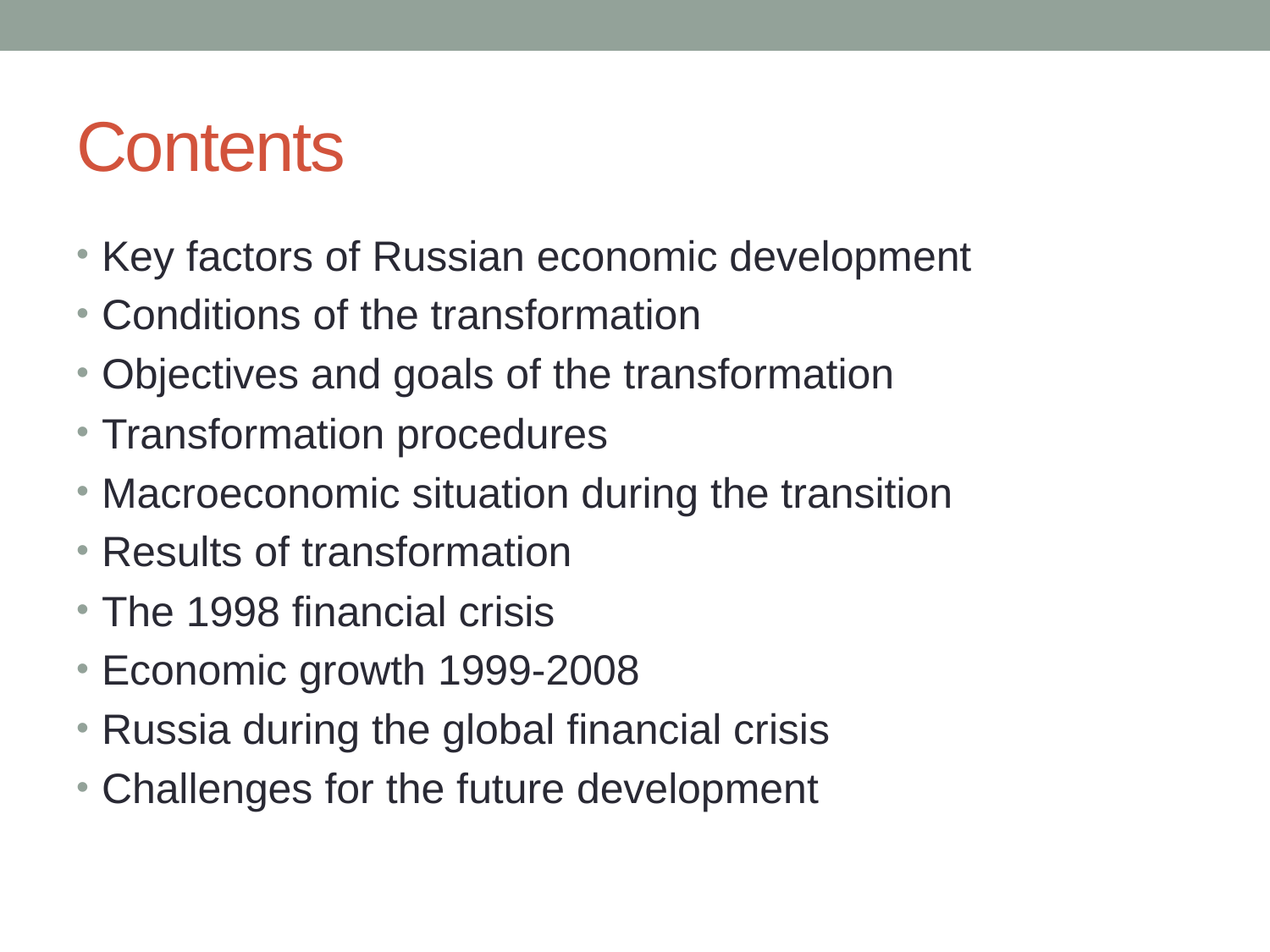

# Contents
Key factors of Russian economic development
Conditions of the transformation
Objectives and goals of the transformation
Transformation procedures
Macroeconomic situation during the transition
Results of transformation
The 1998 financial crisis
Economic growth 1999-2008
Russia during the global financial crisis
Challenges for the future development